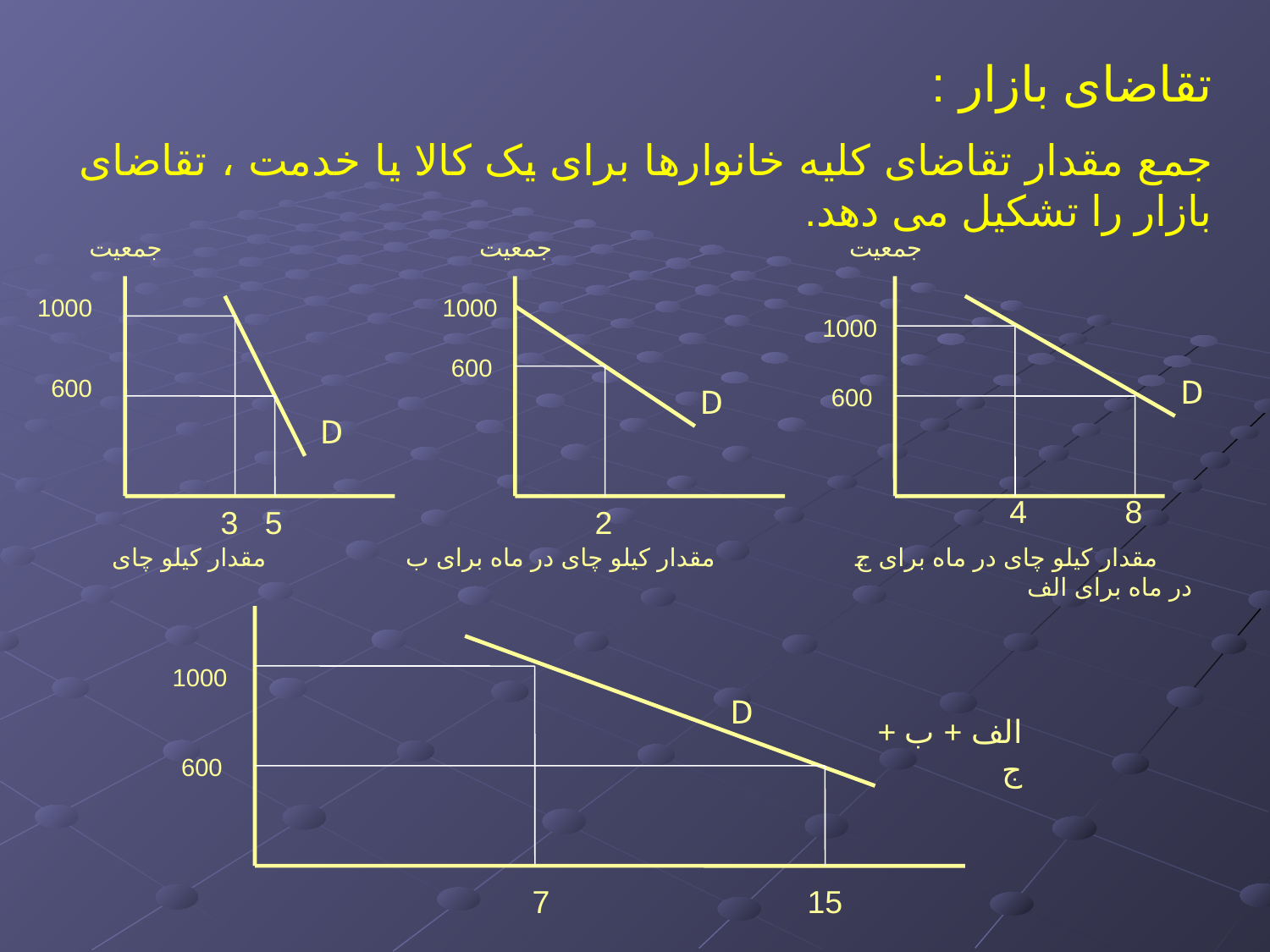

تقاضای بازار :
جمع مقدار تقاضای کلیه خانوارها برای یک کالا یا خدمت ، تقاضای بازار را تشکیل می دهد.

جمعیت
جمعیت
جمعیت

1000
1000

1000

600
600

D
D
600

D
8           4

5   3

2

     مقدار کیلو چای در ماه برای ج                    مقدار کیلو چای در ماه برای ب                    مقدار کیلو چای در ماه برای الف

1000

D
الف + ب + ج
600

15                             7